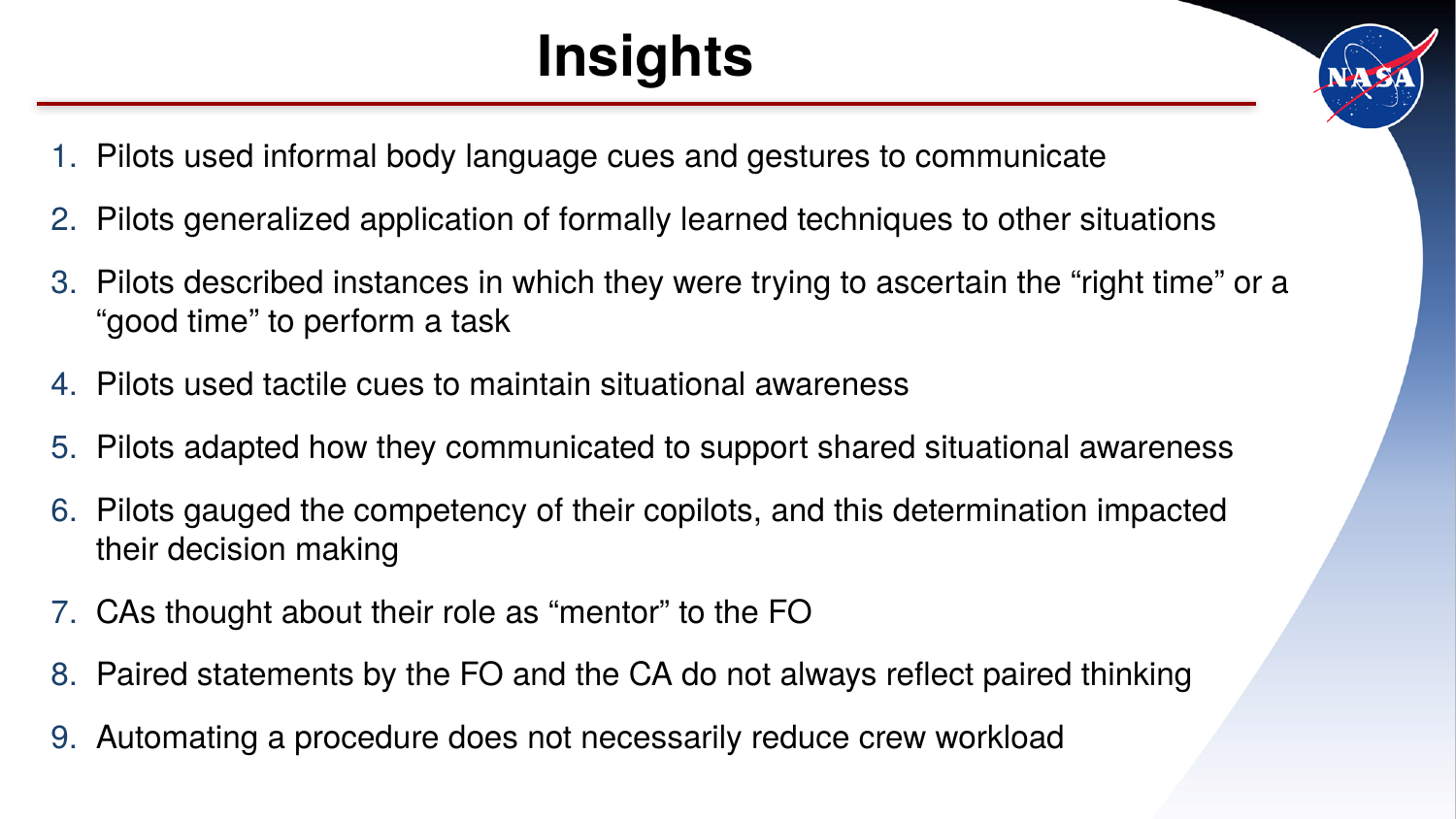

# Insights
Pilots used informal body language cues and gestures to communicate
Pilots generalized application of formally learned techniques to other situations
Pilots described instances in which they were trying to ascertain the “right time” or a “good time” to perform a task
Pilots used tactile cues to maintain situational awareness
Pilots adapted how they communicated to support shared situational awareness
Pilots gauged the competency of their copilots, and this determination impacted their decision making
CAs thought about their role as “mentor” to the FO
Paired statements by the FO and the CA do not always reflect paired thinking
Automating a procedure does not necessarily reduce crew workload